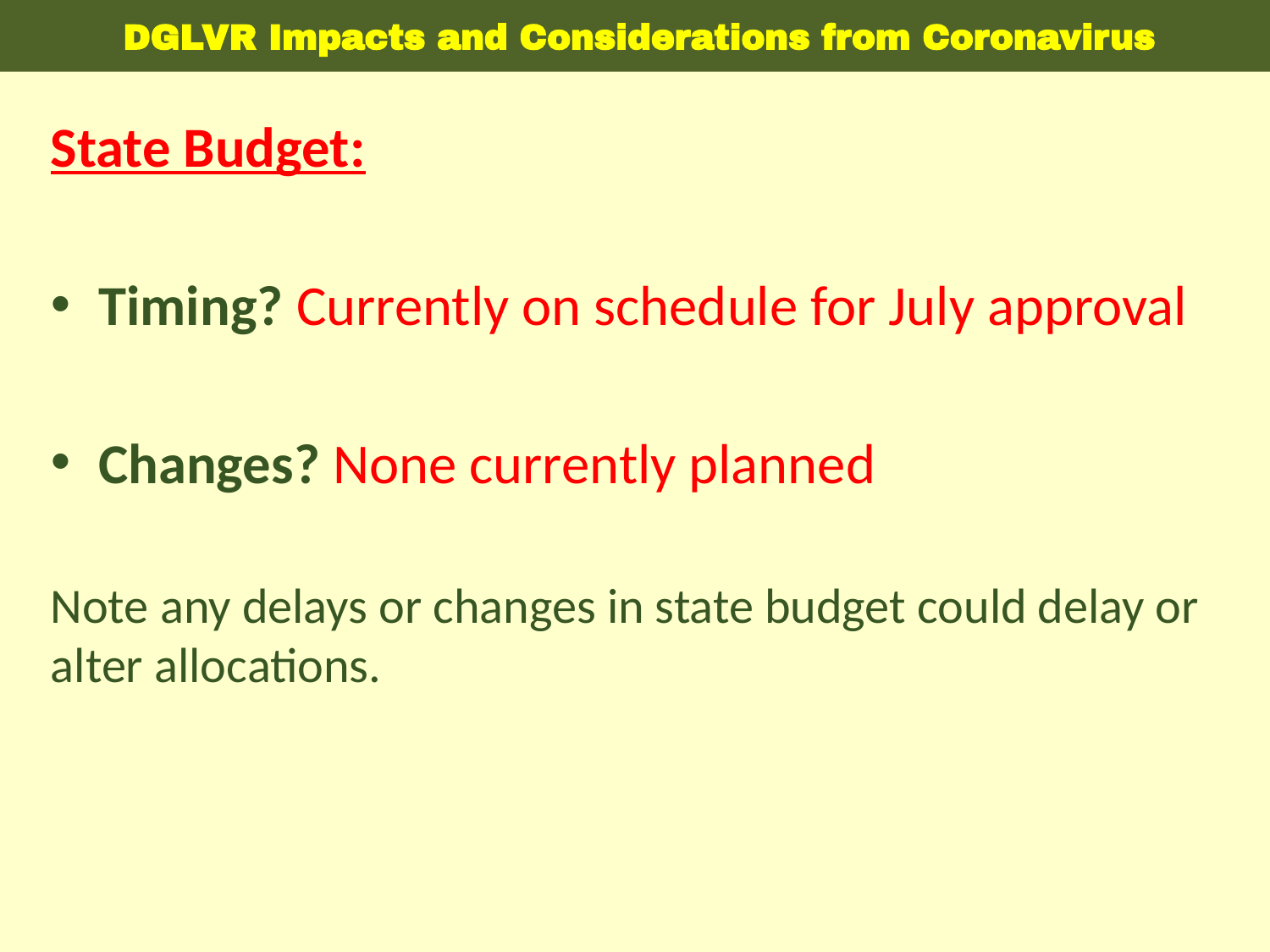

DGLVR Impacts and Considerations from Coronavirus
State Budget:

Timing? Currently on schedule for July approval

Changes? None currently planned

Note any delays or changes in state budget could delay or alter allocations.